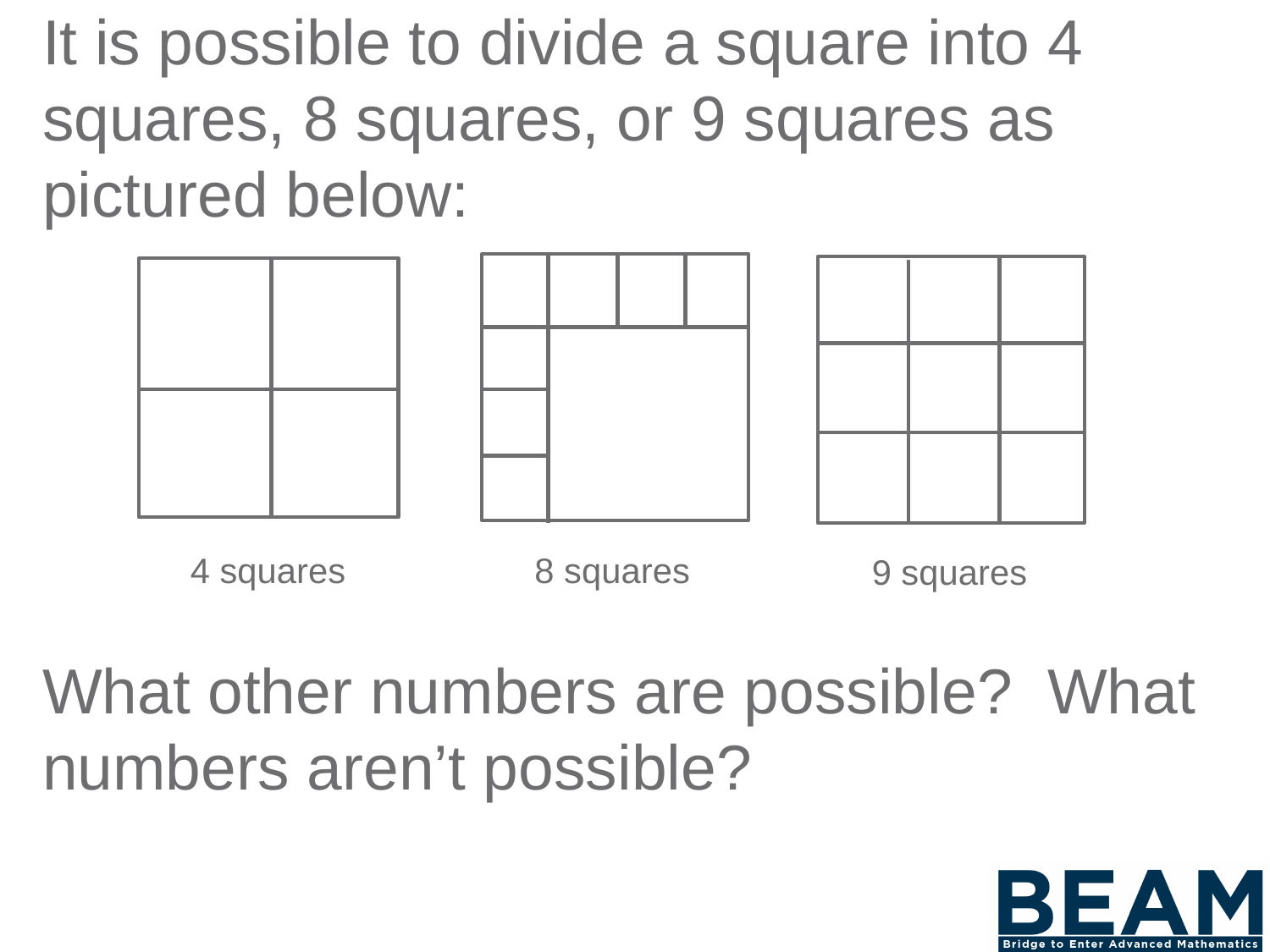

It is possible to divide a square into 4 squares, 8 squares, or 9 squares as pictured below:

8 squares

4 squares

9 squares
What other numbers are possible?  What numbers aren’t possible?